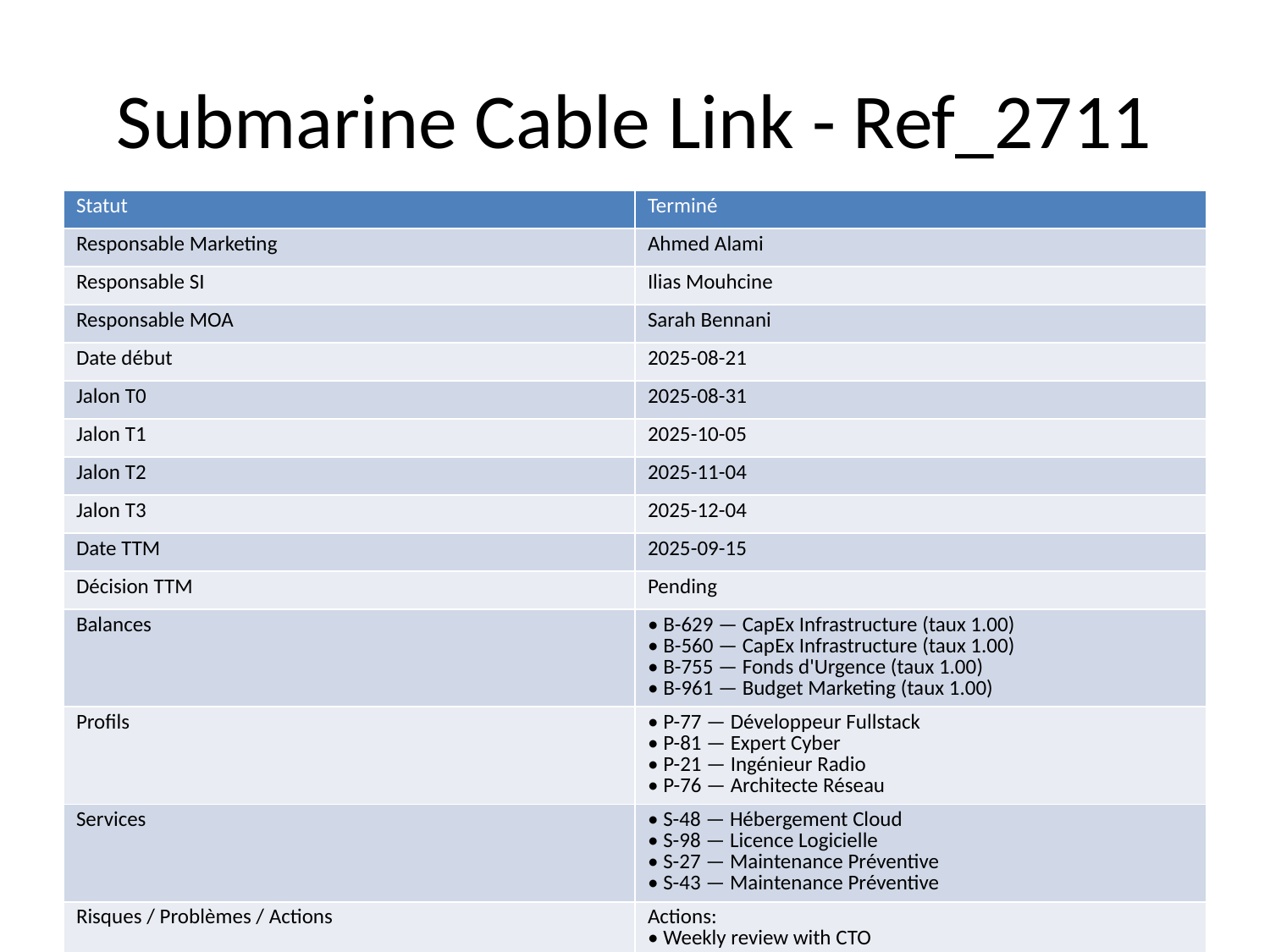

# Submarine Cable Link - Ref_2711
| Statut | Terminé |
| --- | --- |
| Responsable Marketing | Ahmed Alami |
| Responsable SI | Ilias Mouhcine |
| Responsable MOA | Sarah Bennani |
| Date début | 2025-08-21 |
| Jalon T0 | 2025-08-31 |
| Jalon T1 | 2025-10-05 |
| Jalon T2 | 2025-11-04 |
| Jalon T3 | 2025-12-04 |
| Date TTM | 2025-09-15 |
| Décision TTM | Pending |
| Balances | • B-629 — CapEx Infrastructure (taux 1.00) • B-560 — CapEx Infrastructure (taux 1.00) • B-755 — Fonds d'Urgence (taux 1.00) • B-961 — Budget Marketing (taux 1.00) |
| Profils | • P-77 — Développeur Fullstack • P-81 — Expert Cyber • P-21 — Ingénieur Radio • P-76 — Architecte Réseau |
| Services | • S-48 — Hébergement Cloud • S-98 — Licence Logicielle • S-27 — Maintenance Préventive • S-43 — Maintenance Préventive |
| Risques / Problèmes / Actions | Actions: • Weekly review with CTO |